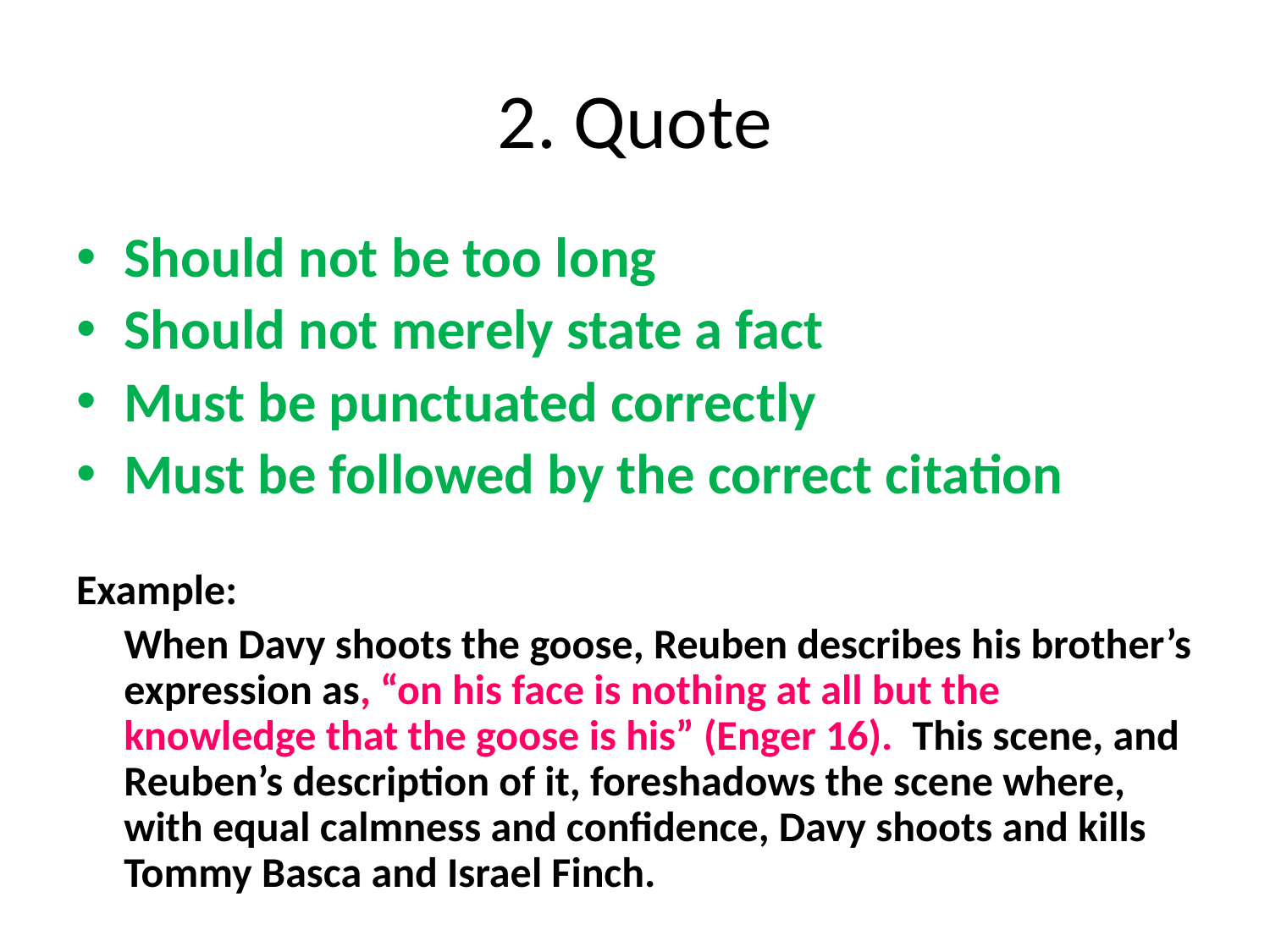

# 2. Quote
Should not be too long
Should not merely state a fact
Must be punctuated correctly
Must be followed by the correct citation

Example:
	When Davy shoots the goose, Reuben describes his brother’s expression as, “on his face is nothing at all but the knowledge that the goose is his” (Enger 16).  This scene, and Reuben’s description of it, foreshadows the scene where, with equal calmness and confidence, Davy shoots and kills Tommy Basca and Israel Finch.